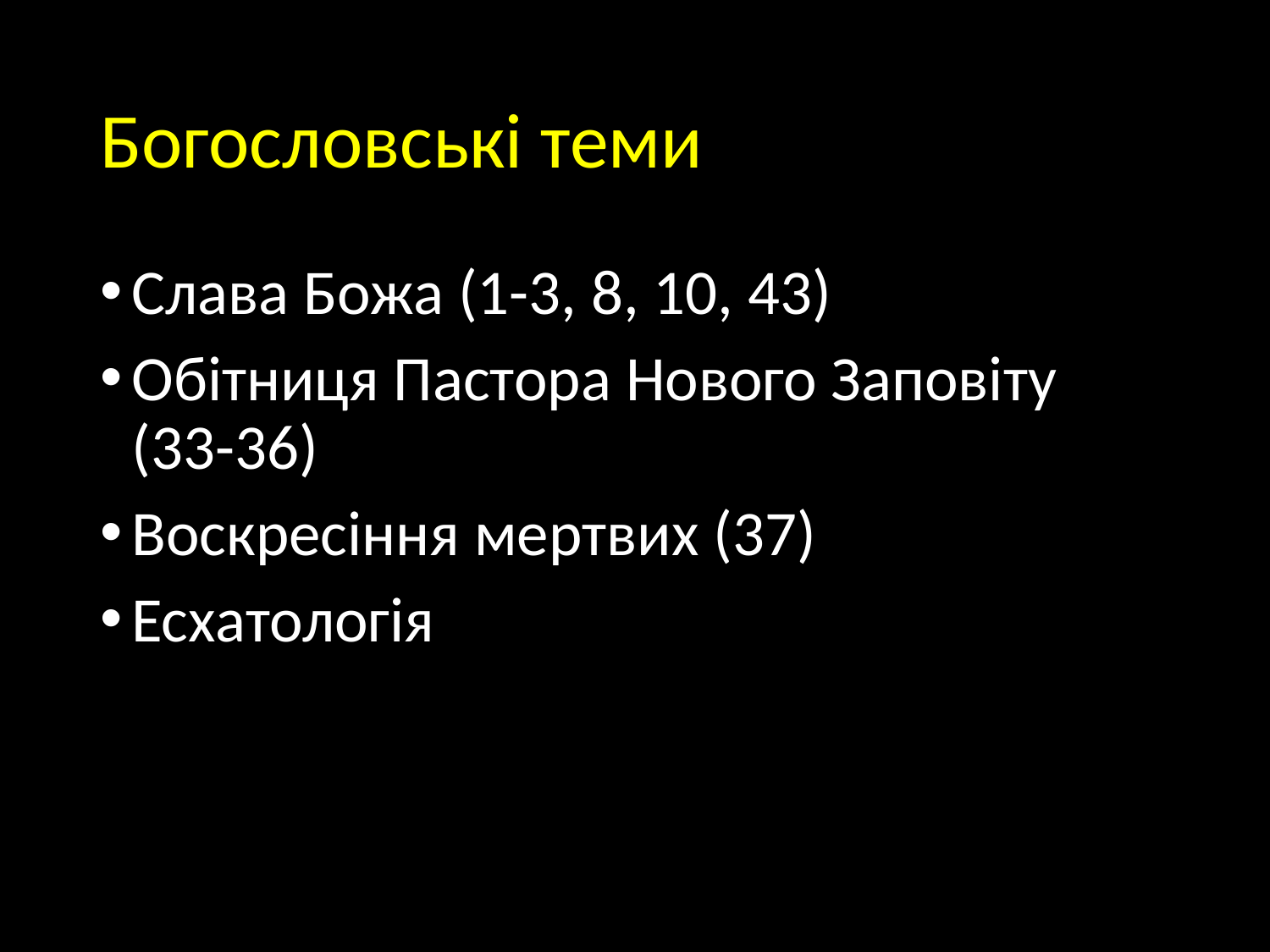

# Богословські теми
Слава Божа (1-3, 8, 10, 43)
Обітниця Пастора Нового Заповіту (33-36)
Воскресіння мертвих (37)
Есхатологія